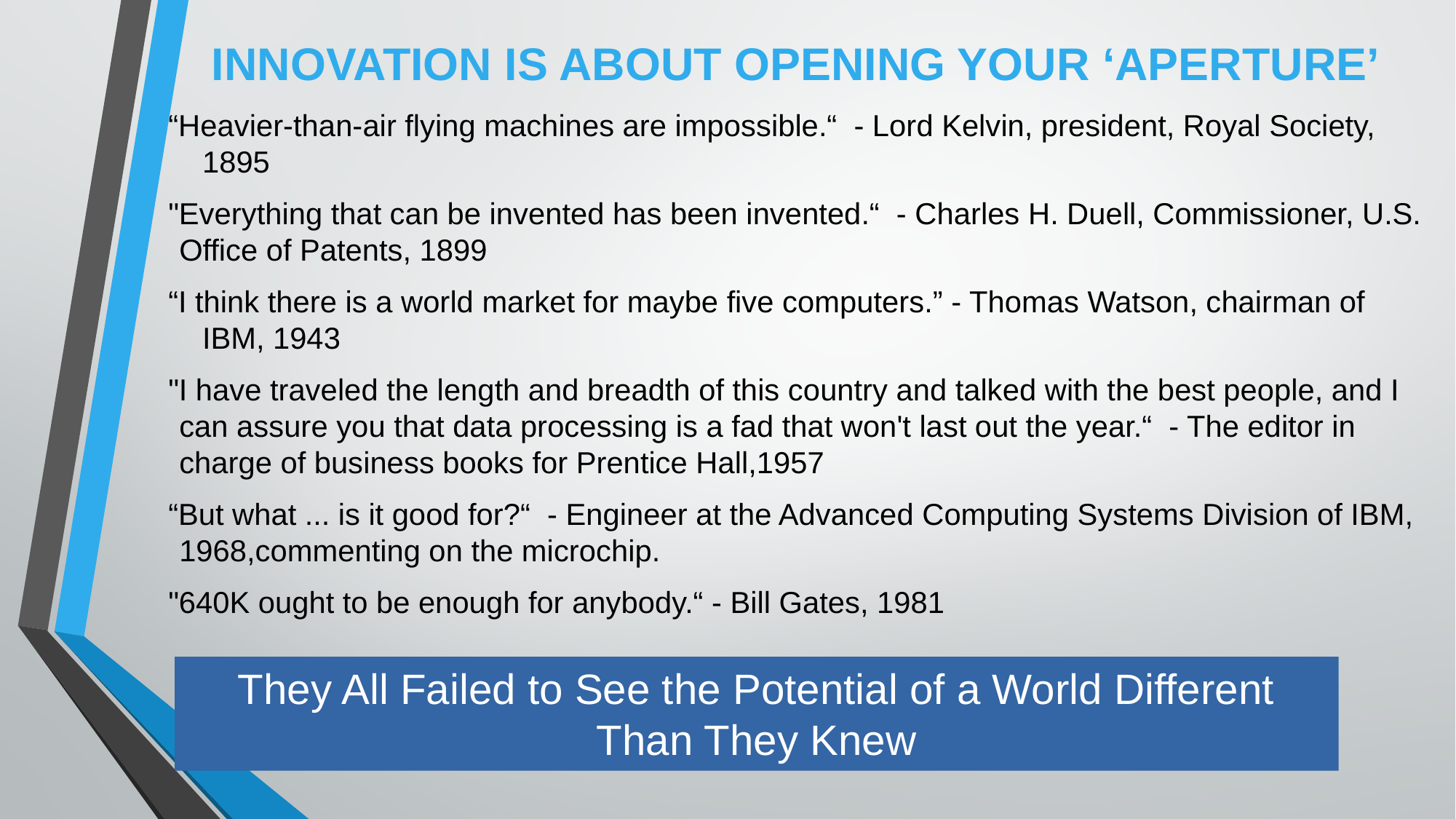

Innovation is about opening your ‘aperture’
“Heavier-than-air flying machines are impossible.“  - Lord Kelvin, president, Royal Society, 1895
"Everything that can be invented has been invented.“  - Charles H. Duell, Commissioner, U.S. Office of Patents, 1899
“I think there is a world market for maybe five computers.” - Thomas Watson, chairman of IBM, 1943
"I have traveled the length and breadth of this country and talked with the best people, and I can assure you that data processing is a fad that won't last out the year.“  - The editor in charge of business books for Prentice Hall,1957
“But what ... is it good for?“  - Engineer at the Advanced Computing Systems Division of IBM, 1968,commenting on the microchip.
"640K ought to be enough for anybody.“ - Bill Gates, 1981
They All Failed to See the Potential of a World Different Than They Knew